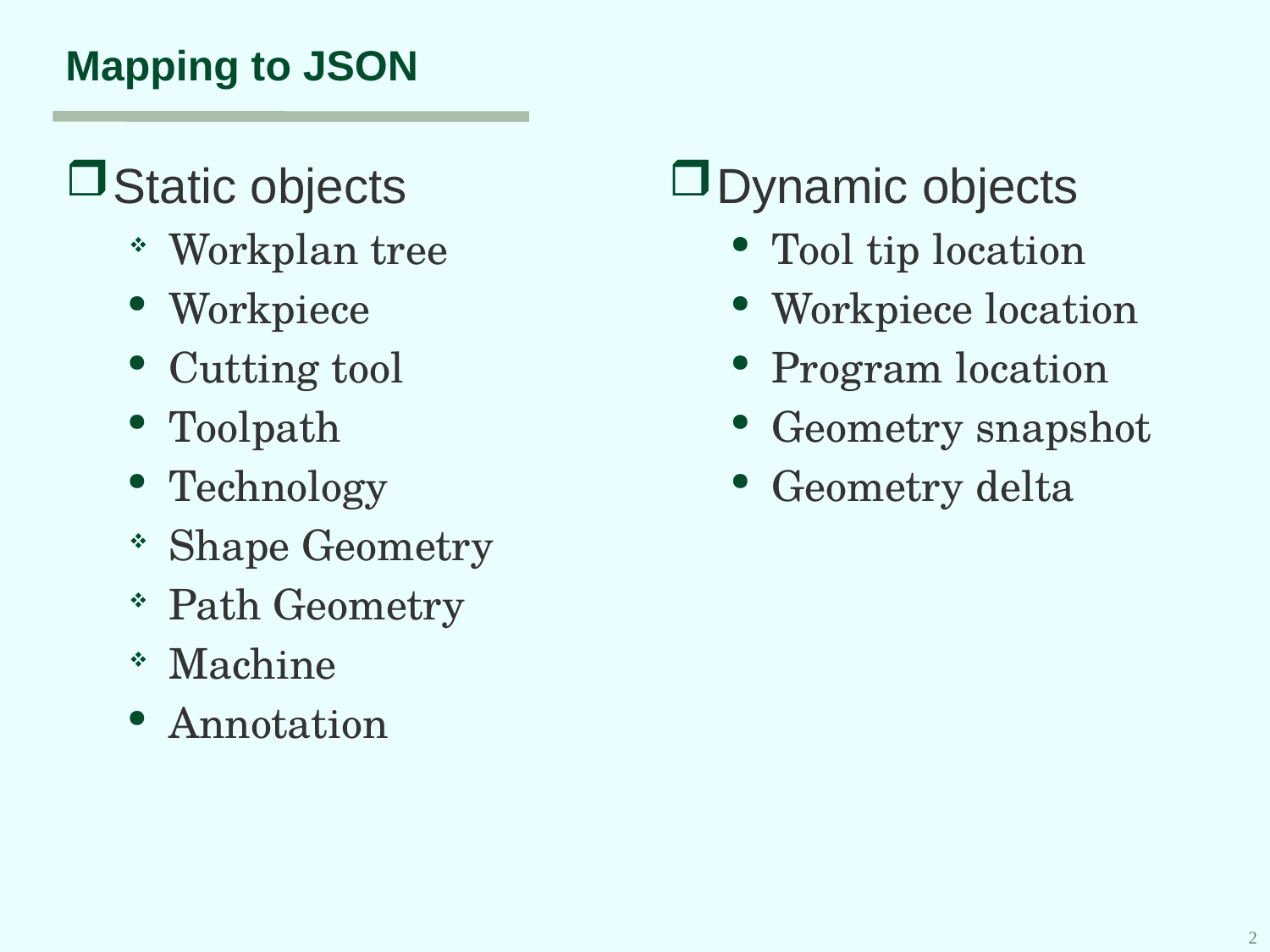

# Mapping to JSON
Static objects
Workplan tree
Workpiece
Cutting tool
Toolpath
Technology
Shape Geometry
Path Geometry
Machine
Annotation
Dynamic objects
Tool tip location
Workpiece location
Program location
Geometry snapshot
Geometry delta